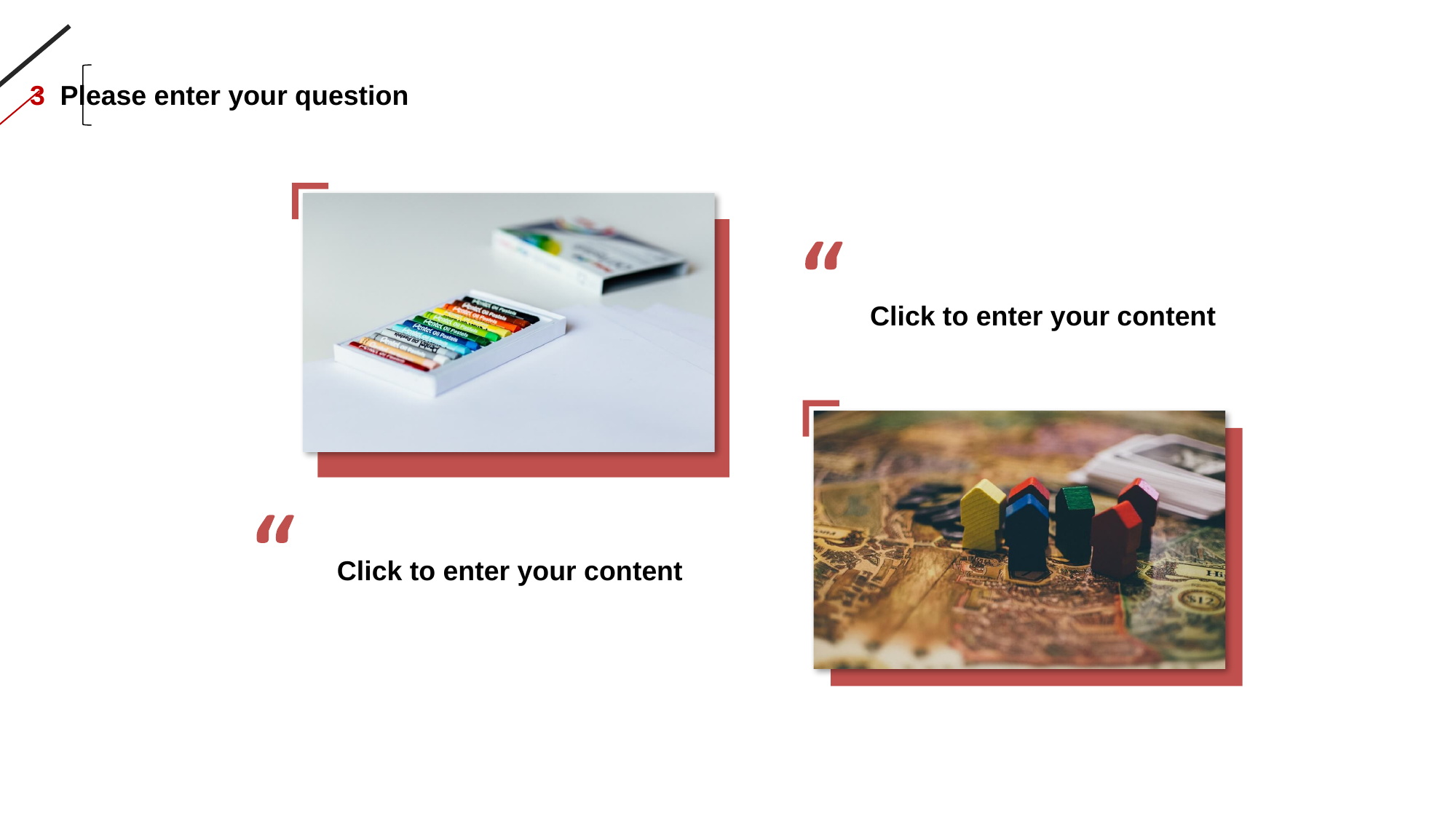

3  Please enter your question

Click to enter your content

Click to enter your content